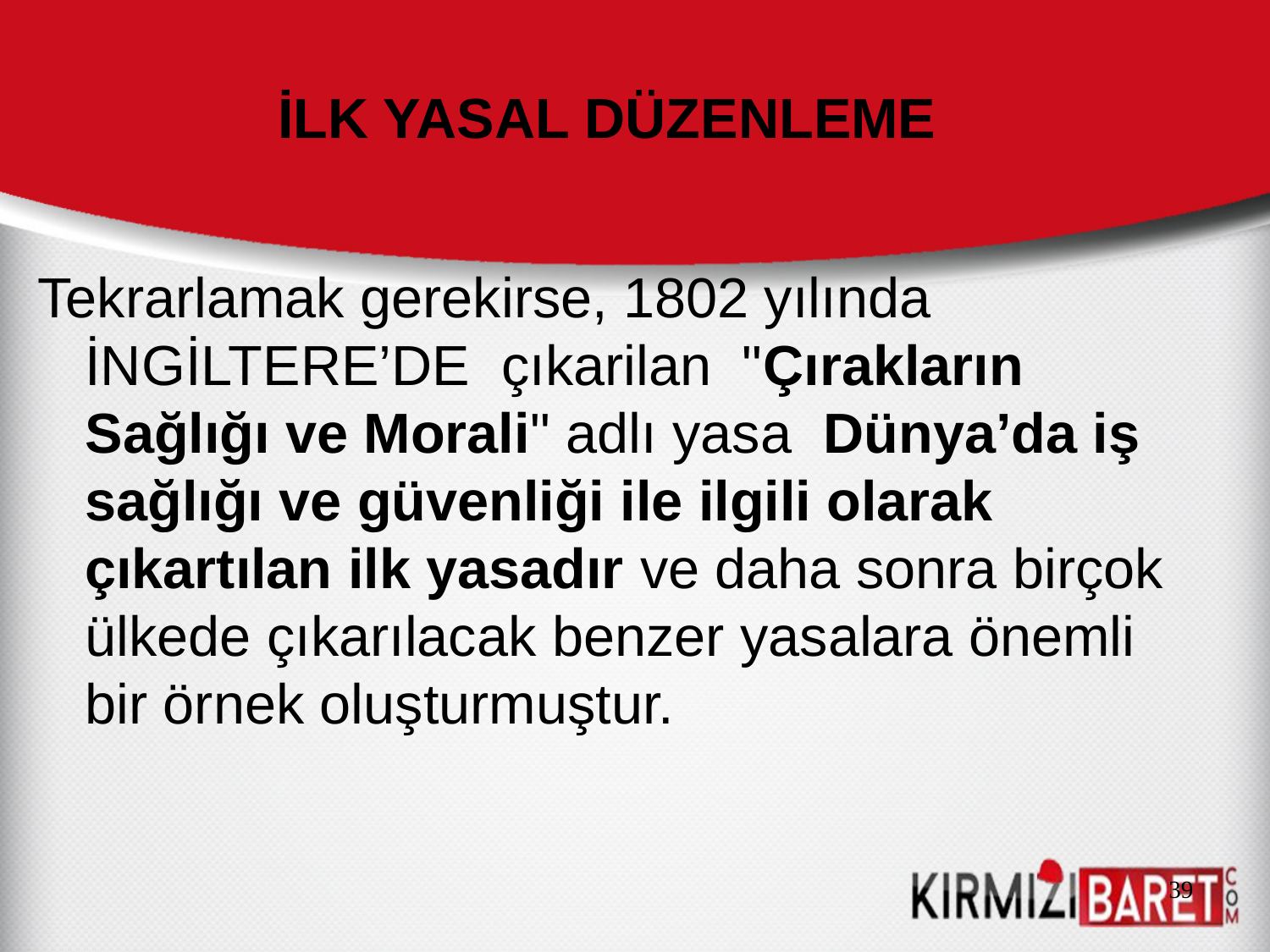

# İLK YASAL DÜZENLEME

Tekrarlamak gerekirse, 1802 yılında İNGİLTERE’DE  çıkarilan  "Çırakların Sağlığı ve Morali" adlı yasa  Dünya’da iş sağlığı ve güvenliği ile ilgili olarak çıkartılan ilk yasadır ve daha sonra birçok ülkede çıkarılacak benzer yasalara önemli bir örnek oluşturmuştur.

39